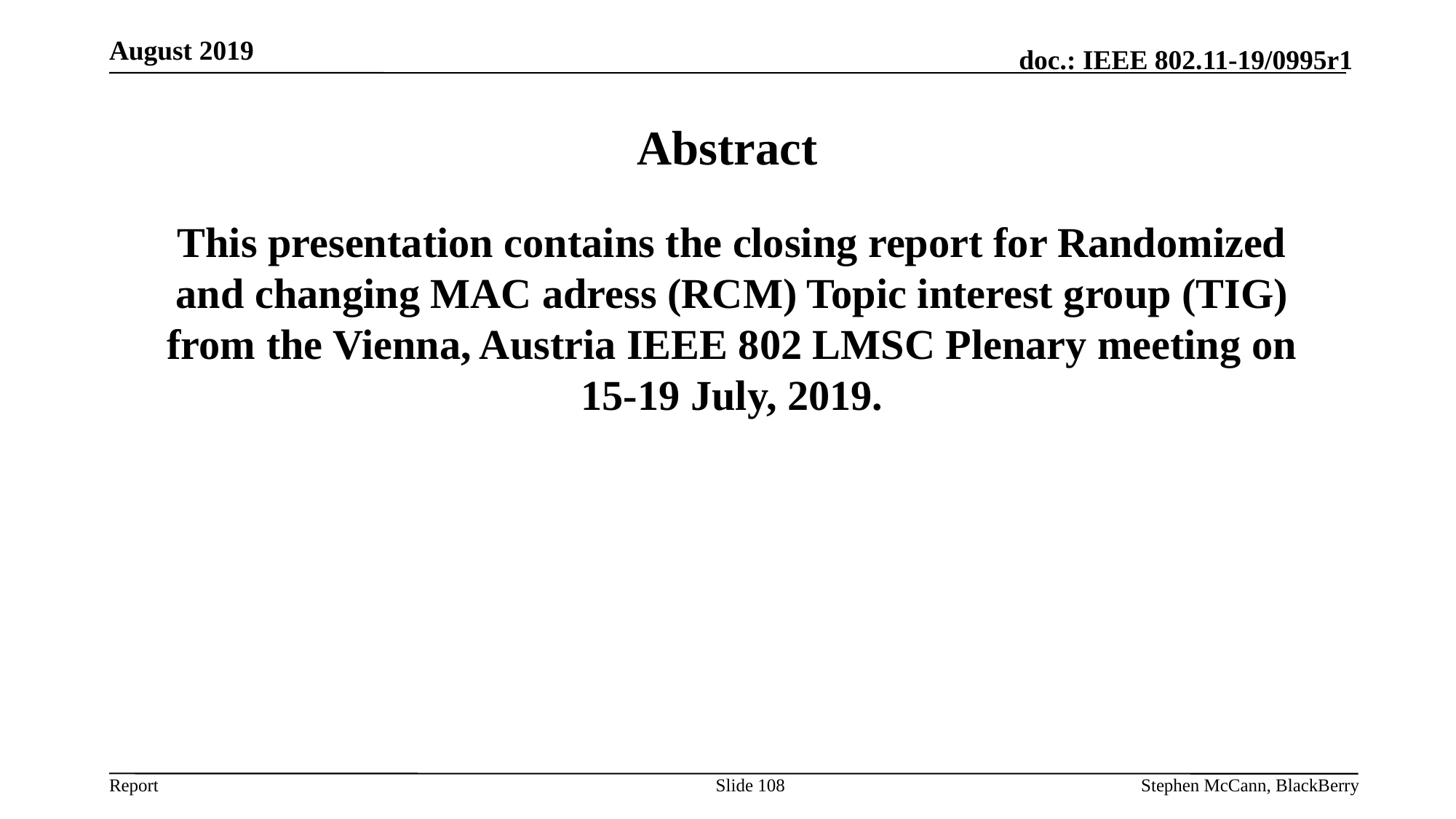

August 2019
Abstract
This presentation contains the closing report for Randomized and changing MAC adress (RCM) Topic interest group (TIG) from the Vienna, Austria IEEE 802 LMSC Plenary meeting on 15-19 July, 2019.
Slide 108
Stephen McCann, BlackBerry